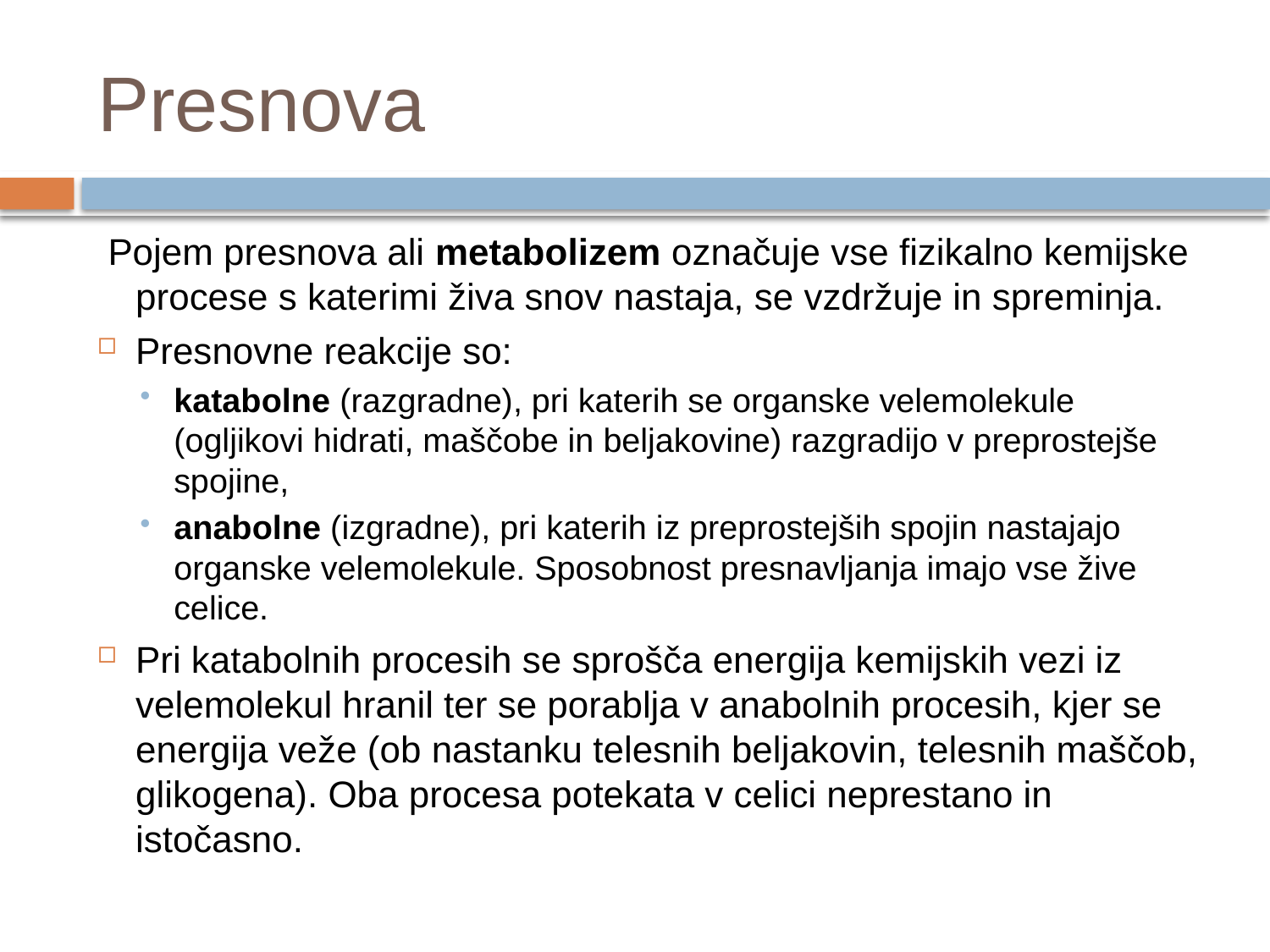

# Presnova
 Pojem presnova ali metabolizem označuje vse fizikalno kemijske procese s katerimi živa snov nastaja, se vzdržuje in spreminja.
Presnovne reakcije so:
katabolne (razgradne), pri katerih se organske velemolekule (ogljikovi hidrati, maščobe in beljakovine) razgradijo v preprostejše spojine,
anabolne (izgradne), pri katerih iz preprostejših spojin nastajajo organske velemolekule. Sposobnost presnavljanja imajo vse žive celice.
Pri katabolnih procesih se sprošča energija kemijskih vezi iz velemolekul hranil ter se porablja v anabolnih procesih, kjer se  energija veže (ob nastanku telesnih beljakovin, telesnih maščob, glikogena). Oba procesa potekata v celici neprestano in istočasno.